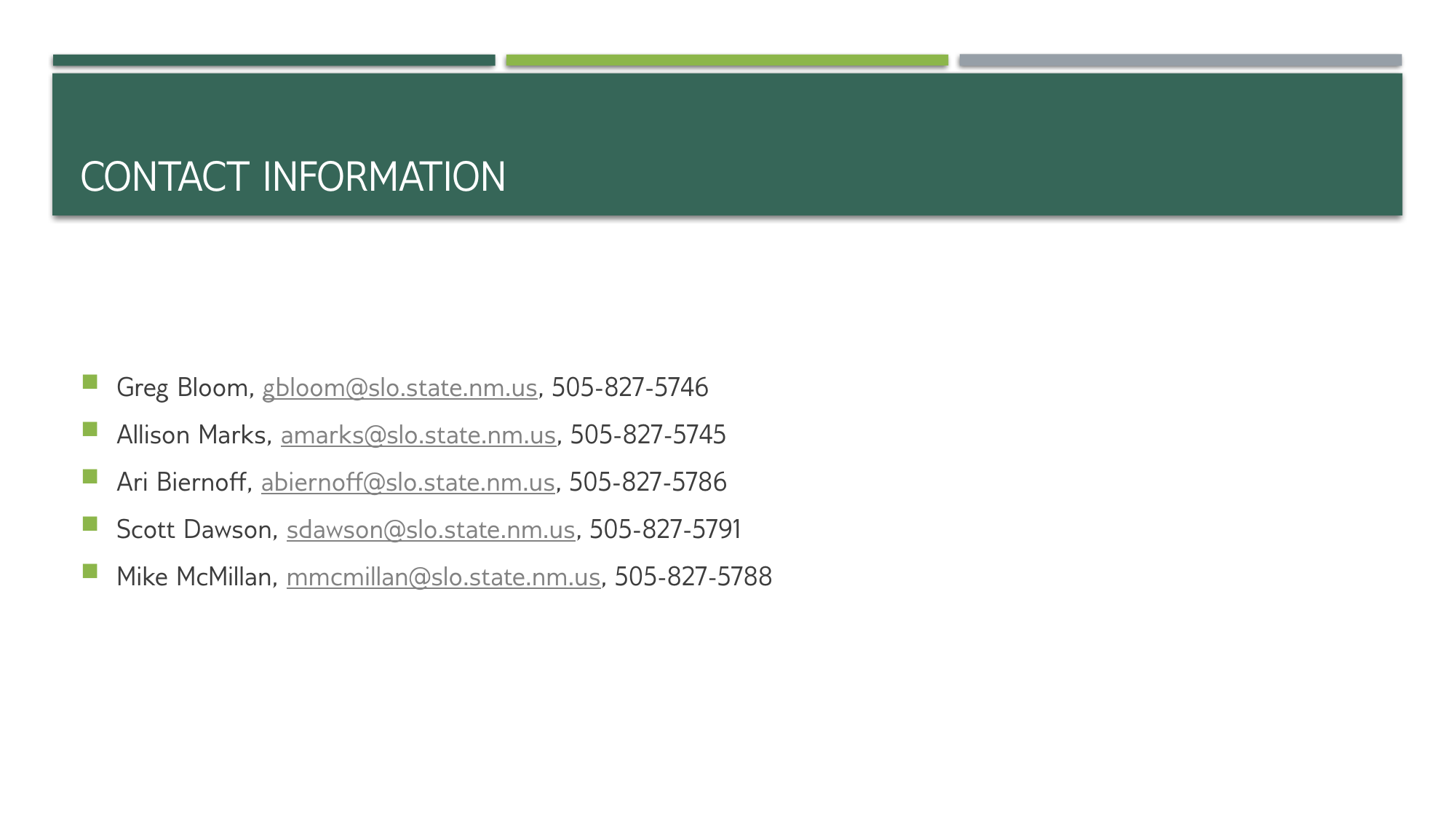

# Contact information
Greg Bloom, gbloom@slo.state.nm.us, 505-827-5746
Allison Marks, amarks@slo.state.nm.us, 505-827-5745
Ari Biernoff, abiernoff@slo.state.nm.us, 505-827-5786
Scott Dawson, sdawson@slo.state.nm.us, 505-827-5791
Mike McMillan, mmcmillan@slo.state.nm.us, 505-827-5788